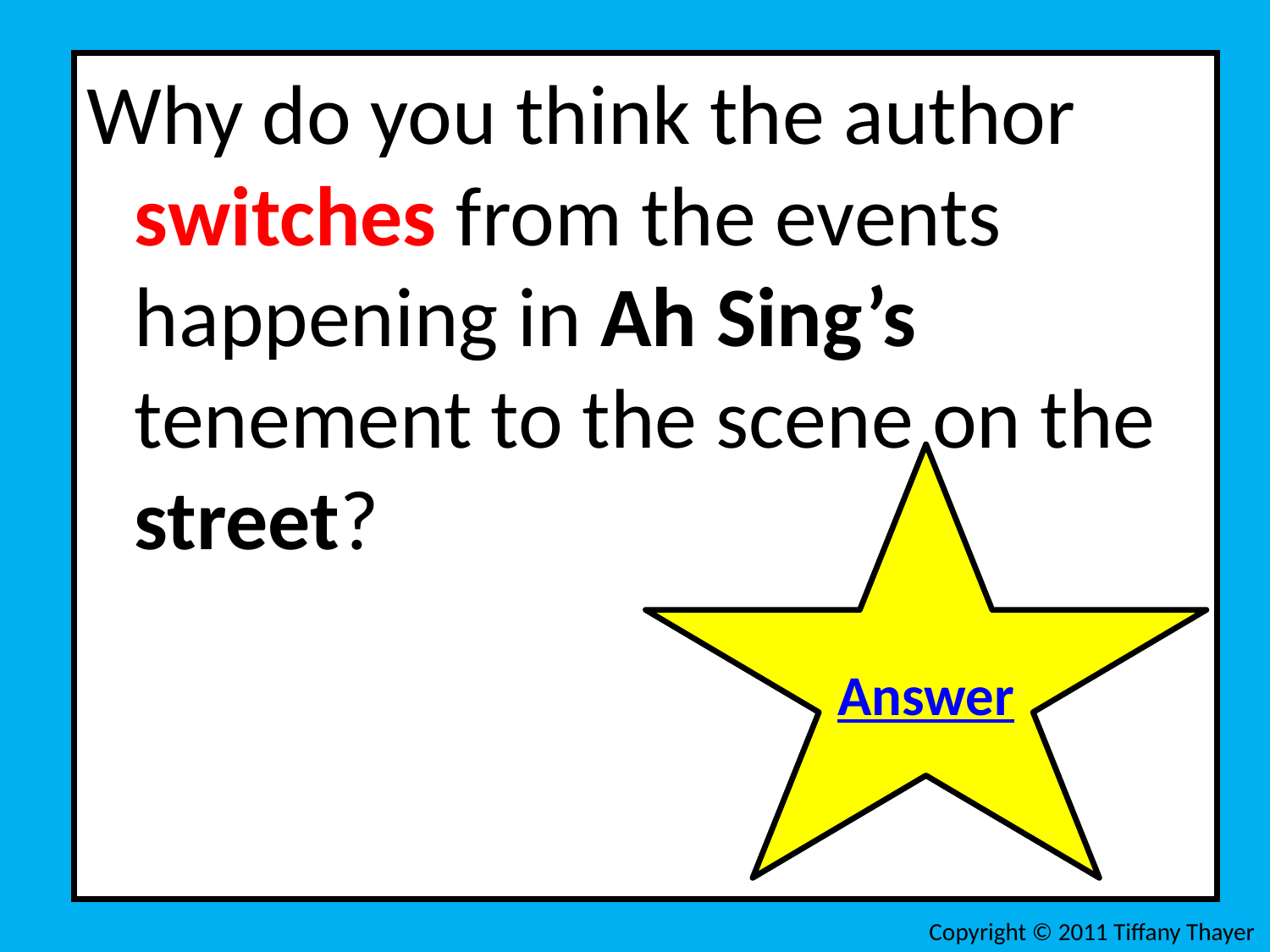

Why do you think the author switches from the events happening in Ah Sing’s tenement to the scene on the street?

Answer
Copyright © 2011 Tiffany Thayer